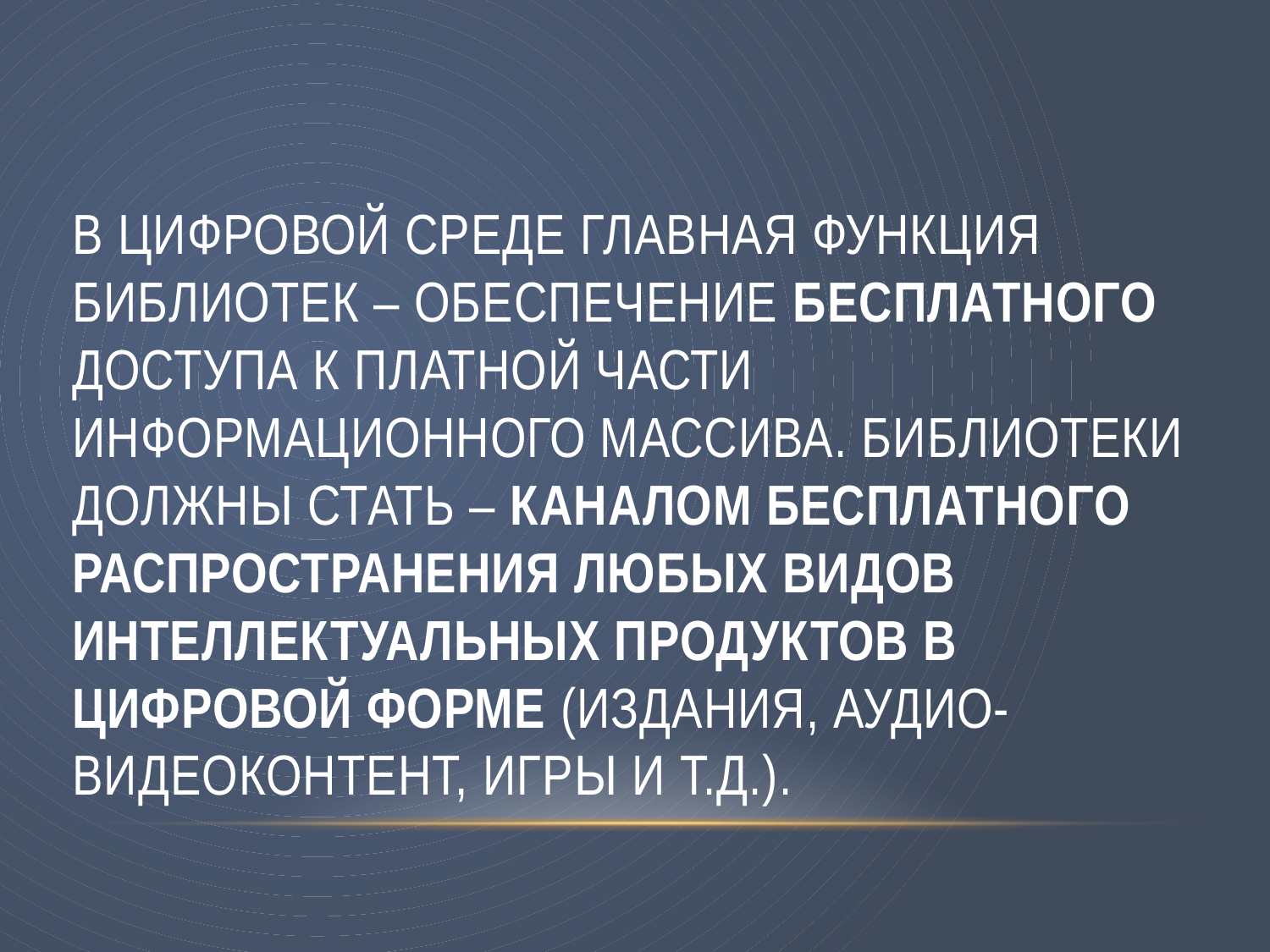

# В цифровой среде главная функция библиотек – обеспечение бесплатного доступа к платной части информационного массива. Библиотеки должны стать – каналом бесплатного распространения любых видов интеллектуальных продуктов в цифровой форме (издания, аудио-видеоконтент, игры и т.д.).